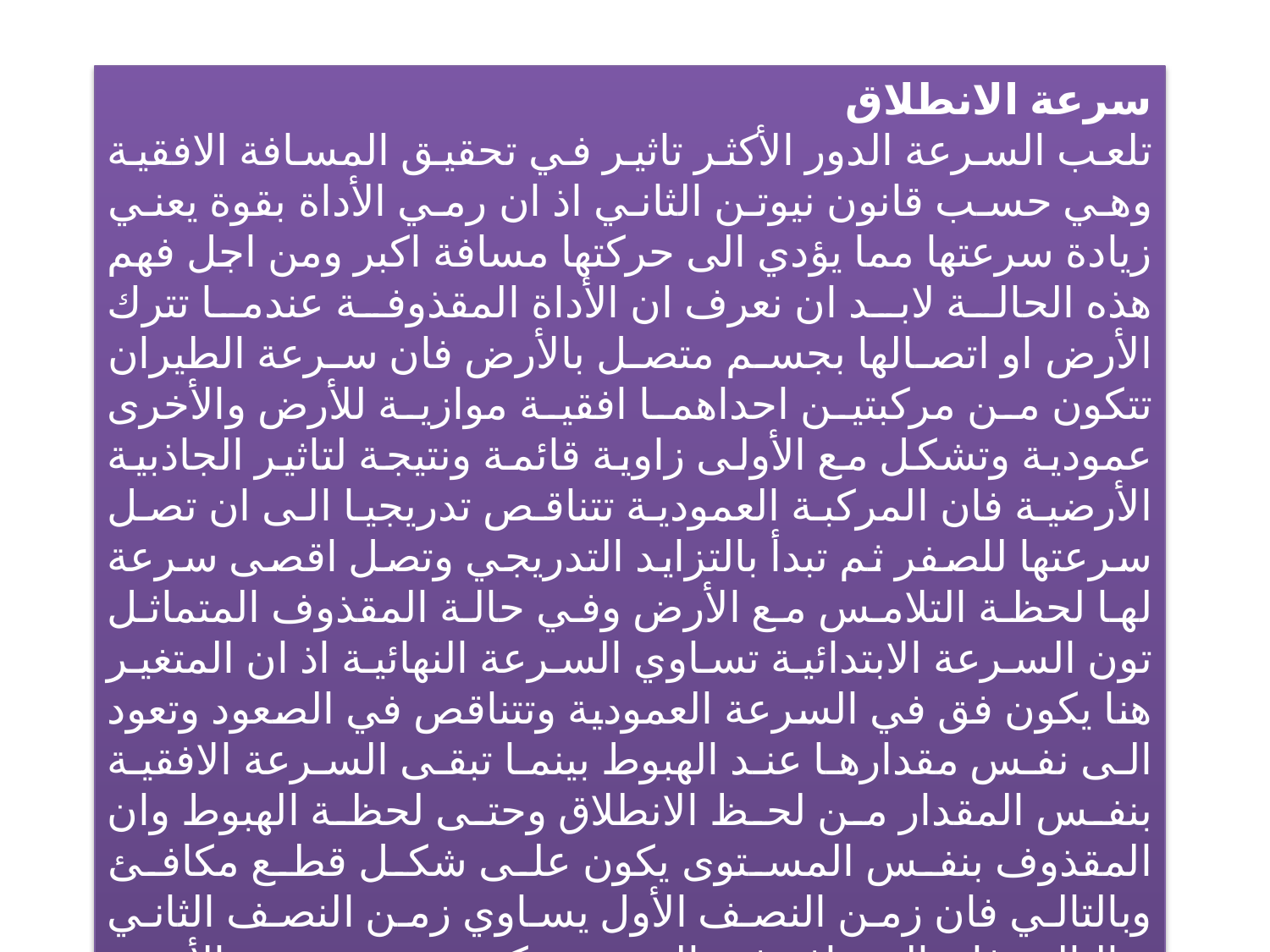

سرعة الانطلاق
تلعب السرعة الدور الأكثر تاثير في تحقيق المسافة الافقية وهي حسب قانون نيوتن الثاني اذ ان رمي الأداة بقوة يعني زيادة سرعتها مما يؤدي الى حركتها مسافة اكبر ومن اجل فهم هذه الحالة لابد ان نعرف ان الأداة المقذوفة عندما تترك الأرض او اتصالها بجسم متصل بالأرض فان سرعة الطيران تتكون من مركبتين احداهما افقية موازية للأرض والأخرى عمودية وتشكل مع الأولى زاوية قائمة ونتيجة لتاثير الجاذبية الأرضية فان المركبة العمودية تتناقص تدريجيا الى ان تصل سرعتها للصفر ثم تبدأ بالتزايد التدريجي وتصل اقصى سرعة لها لحظة التلامس مع الأرض وفي حالة المقذوف المتماثل تون السرعة الابتدائية تساوي السرعة النهائية اذ ان المتغير هنا يكون فق في السرعة العمودية وتتناقص في الصعود وتعود الى نفس مقدارها عند الهبوط بينما تبقى السرعة الافقية بنفس المقدار من لحظ الانطلاق وحتى لحظة الهبوط وان المقذوف بنفس المستوى يكون على شكل قطع مكافئ وبالتالي فان زمن النصف الأول يساوي زمن النصف الثاني وبالتالي فان المسافة في النصفين تكون متسوية هي الأخرى وهذا يمكن ان يحدث في حالة عدم الاخذ بنظر الاعتبار لمقاومة الهواء التي تؤثر على مسار الهبوط في هذا المقذوف